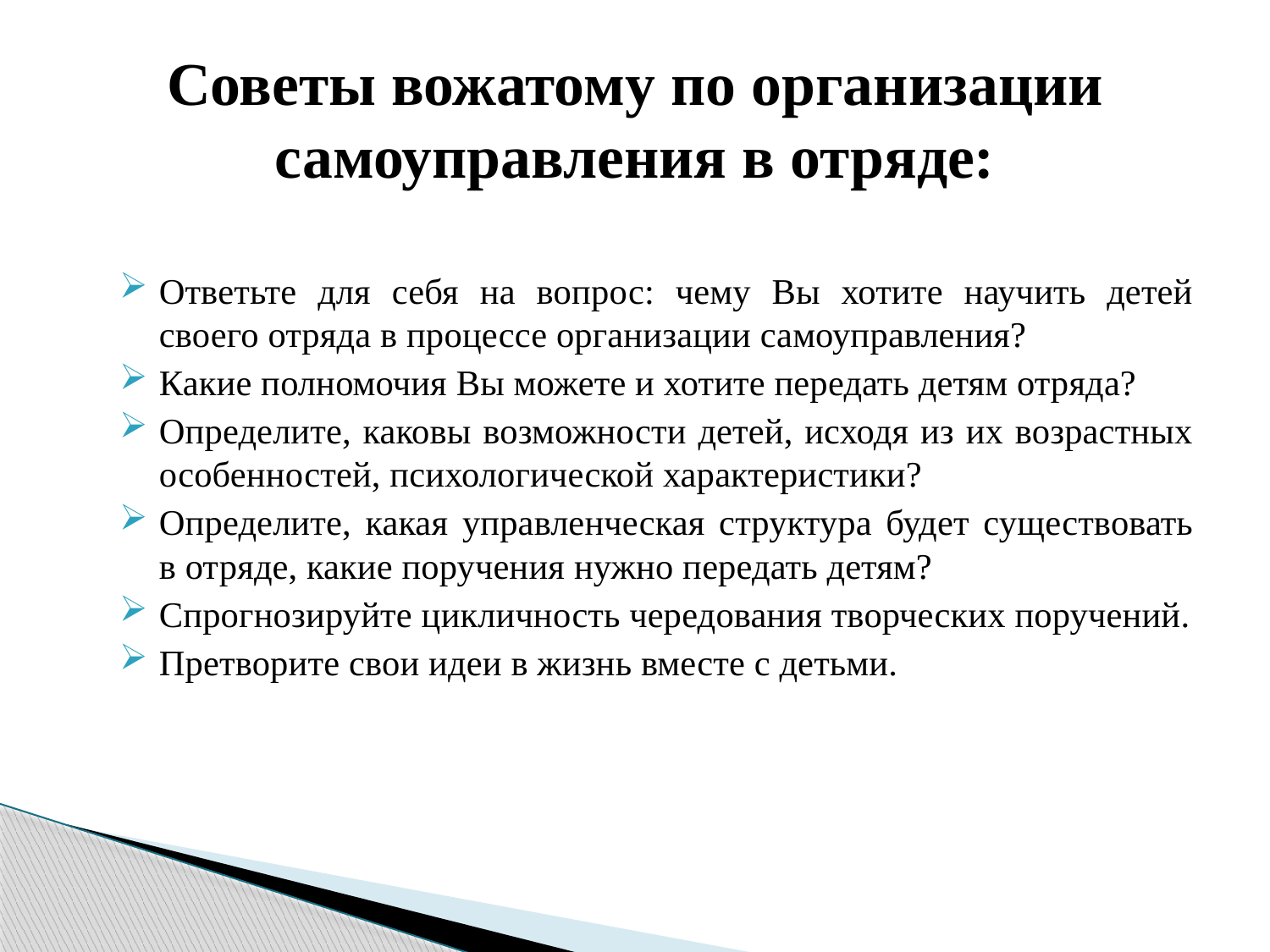

# Советы вожатому по организации самоуправления в отряде:

Ответьте для себя на вопрос: чему Вы хотите научить детей своего отряда в процессе организации самоуправления?
Какие полномочия Вы можете и хотите передать детям отряда?
Определите, каковы возможности детей, исходя из их возрастных особенностей, психологической характеристики?
Определите, какая управленческая структура будет существовать в отряде, какие поручения нужно передать детям?
Спрогнозируйте цикличность чередования творческих поручений.
Претворите свои идеи в жизнь вместе с детьми.